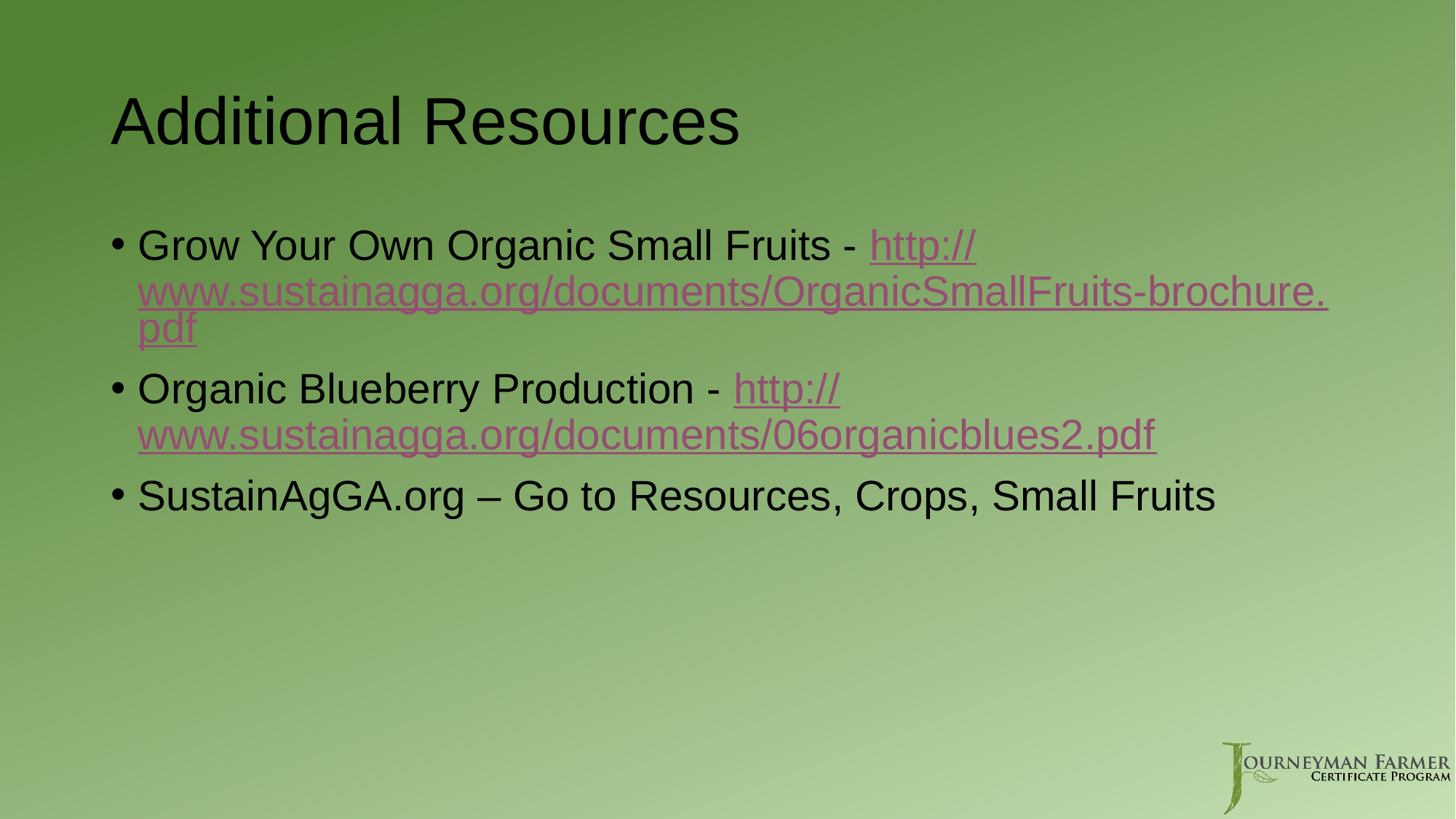

# Additional Resources
Grow Your Own Organic Small Fruits - http://www.sustainagga.org/documents/OrganicSmallFruits-brochure.pdf
Organic Blueberry Production - http://www.sustainagga.org/documents/06organicblues2.pdf
SustainAgGA.org – Go to Resources, Crops, Small Fruits